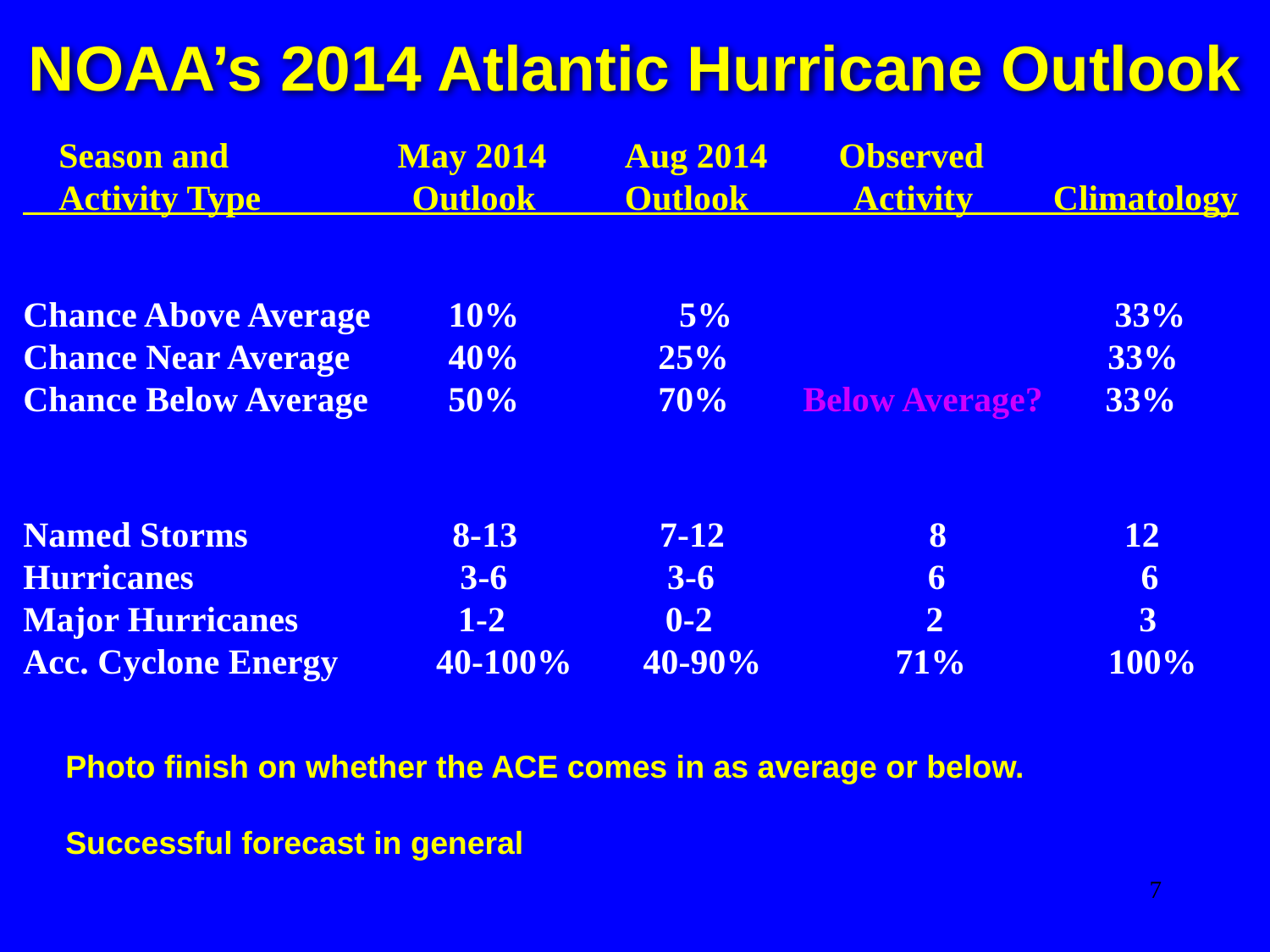

NOAA’s 2014 Atlantic Hurricane Outlook
    Season and                   May 2014         Aug 2014        Observed
    Activity Type                 Outlook          Outlook            Activity         Climatology
Chance Above Average 	     10%                  5%                                           33%
Chance Near Average   	     40%		25%             	                      33%
Chance Below Average         50%		70%	  Below Average?       33%

Named Storms                       8-13                7-12                       8                    12
Hurricanes                              3-6                  3-6                        6                      6
Major Hurricanes                  1-2                  0-2                        2                      3
Acc. Cyclone Energy           40-100%        40-90%               71%                100%
Photo finish on whether the ACE comes in as average or below.

Successful forecast in general
7